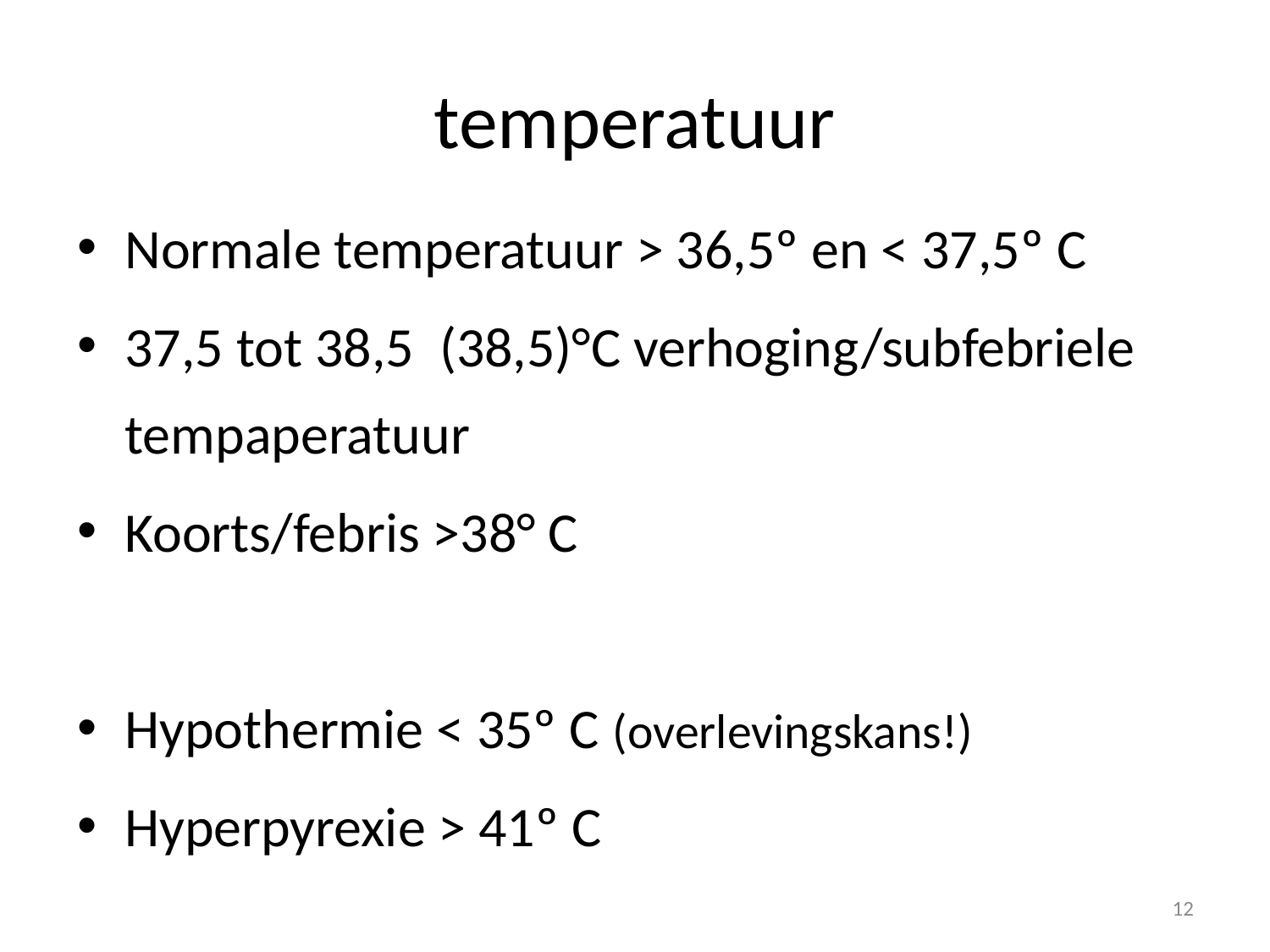

temperatuur
Normale temperatuur > 36,5º en < 37,5º C
37,5 tot 38,5  (38,5)°C verhoging/subfebriele tempaperatuur
Koorts/febris >38° C

Hypothermie < 35º C (overlevingskans!)
Hyperpyrexie > 41º C
12